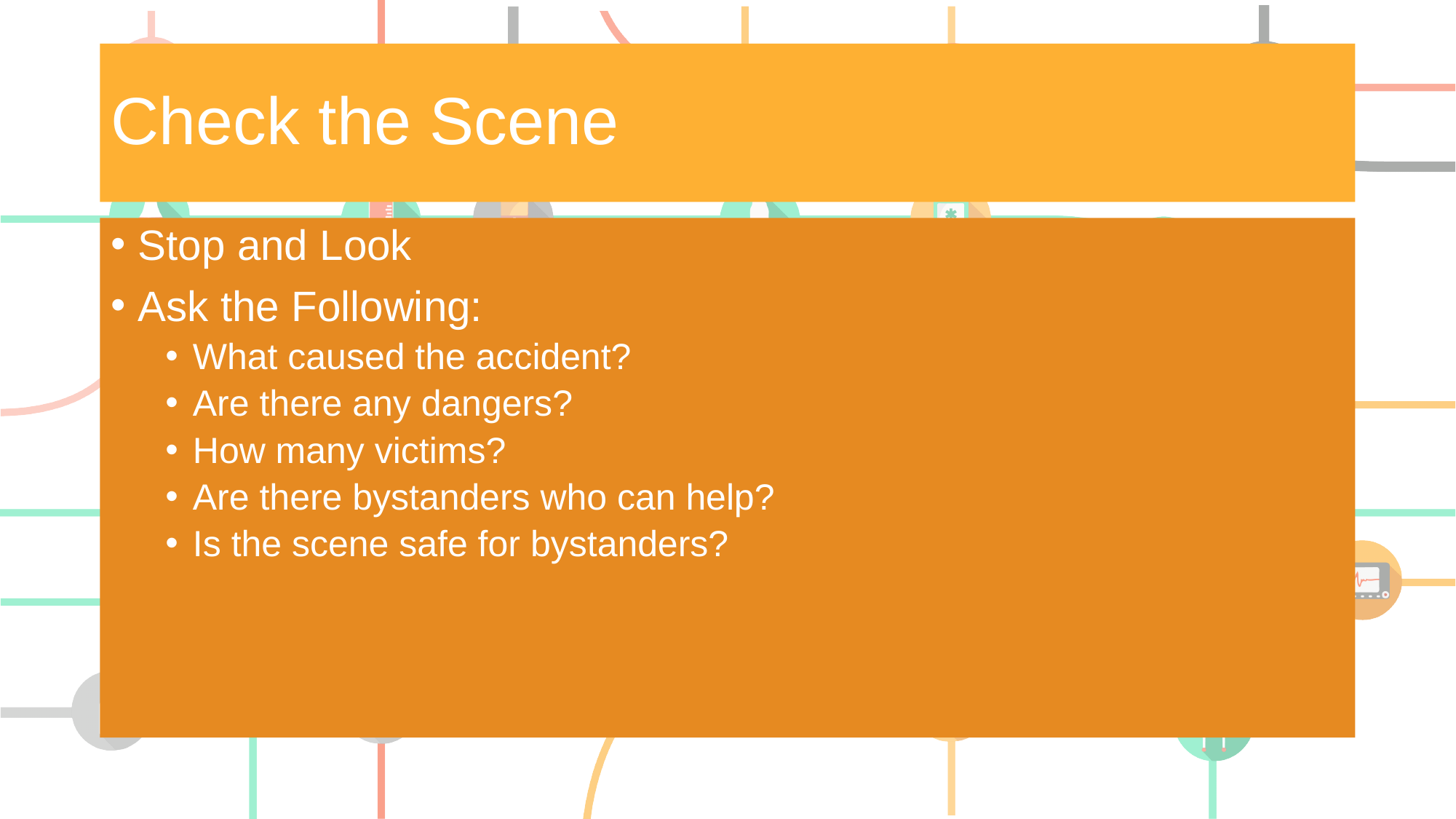

# Check the Scene
Stop and Look
Ask the Following:
What caused the accident?
Are there any dangers?
How many victims?
Are there bystanders who can help?
Is the scene safe for bystanders?